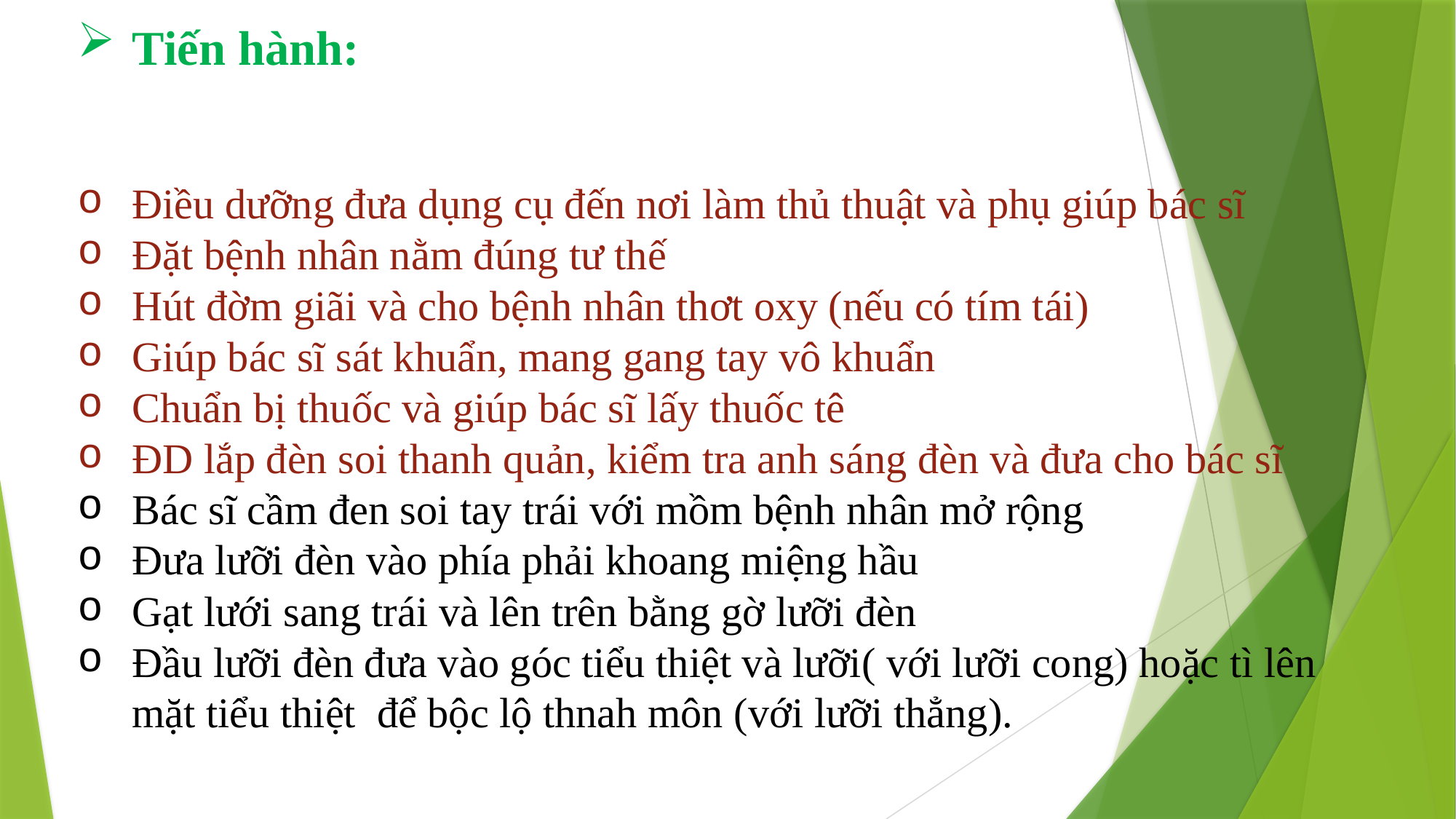

# Tiến hành:
Điều dưỡng đưa dụng cụ đến nơi làm thủ thuật và phụ giúp bác sĩ
Đặt bệnh nhân nằm đúng tư thế
Hút đờm giãi và cho bệnh nhân thơt oxy (nếu có tím tái)
Giúp bác sĩ sát khuẩn, mang gang tay vô khuẩn
Chuẩn bị thuốc và giúp bác sĩ lấy thuốc tê
ĐD lắp đèn soi thanh quản, kiểm tra anh sáng đèn và đưa cho bác sĩ
Bác sĩ cầm đen soi tay trái với mồm bệnh nhân mở rộng
Đưa lưỡi đèn vào phía phải khoang miệng hầu
Gạt lưới sang trái và lên trên bằng gờ lưỡi đèn
Đầu lưỡi đèn đưa vào góc tiểu thiệt và lưỡi( với lưỡi cong) hoặc tì lên mặt tiểu thiệt  để bộc lộ thnah môn (với lưỡi thẳng).